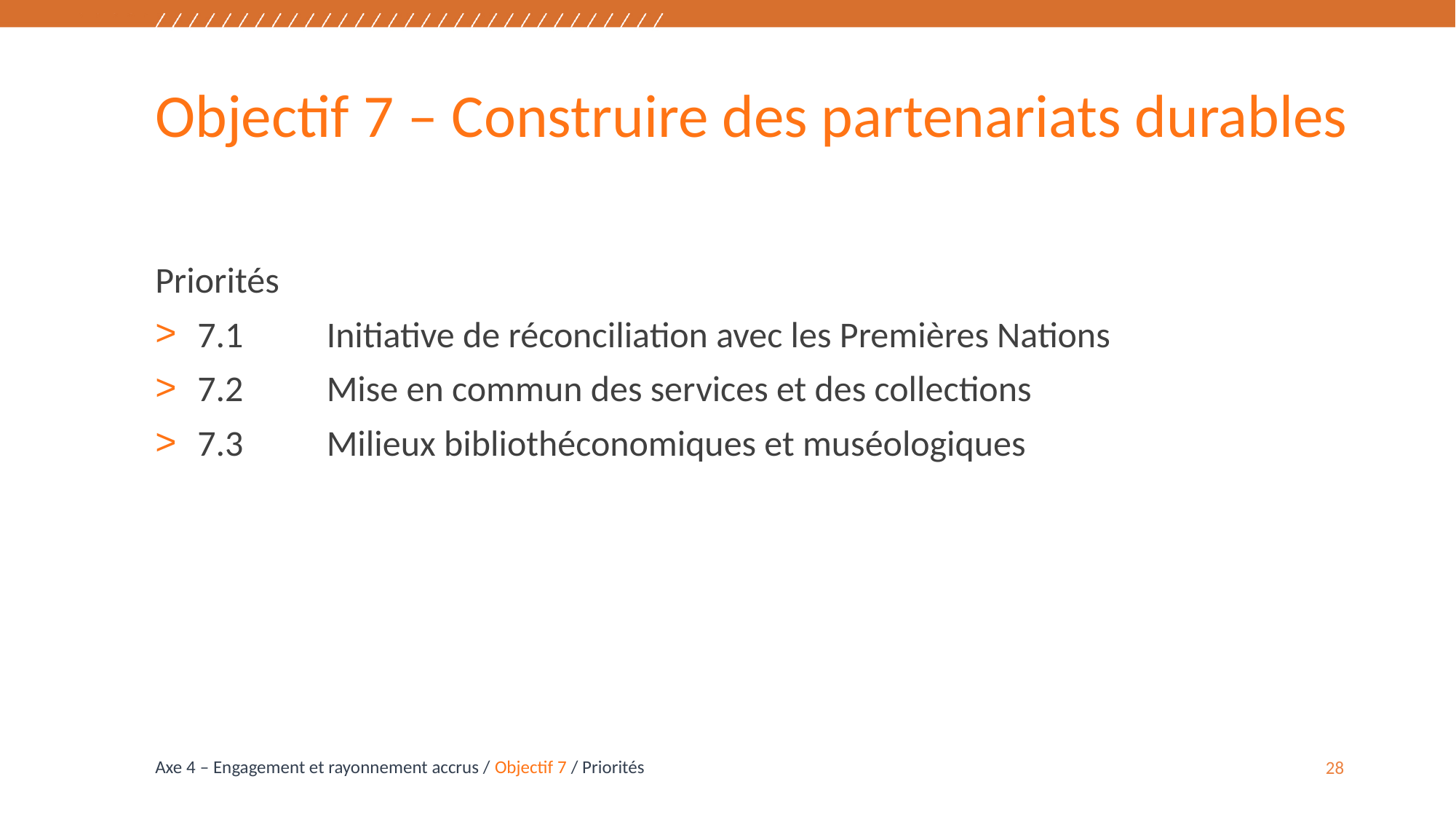

# Objectif 7 – Construire des partenariats durables
Priorités
7.1	Initiative de réconciliation avec les Premières Nations
7.2	Mise en commun des services et des collections
7.3	Milieux bibliothéconomiques et muséologiques
28
Axe 4 – Engagement et rayonnement accrus / Objectif 7 / Priorités